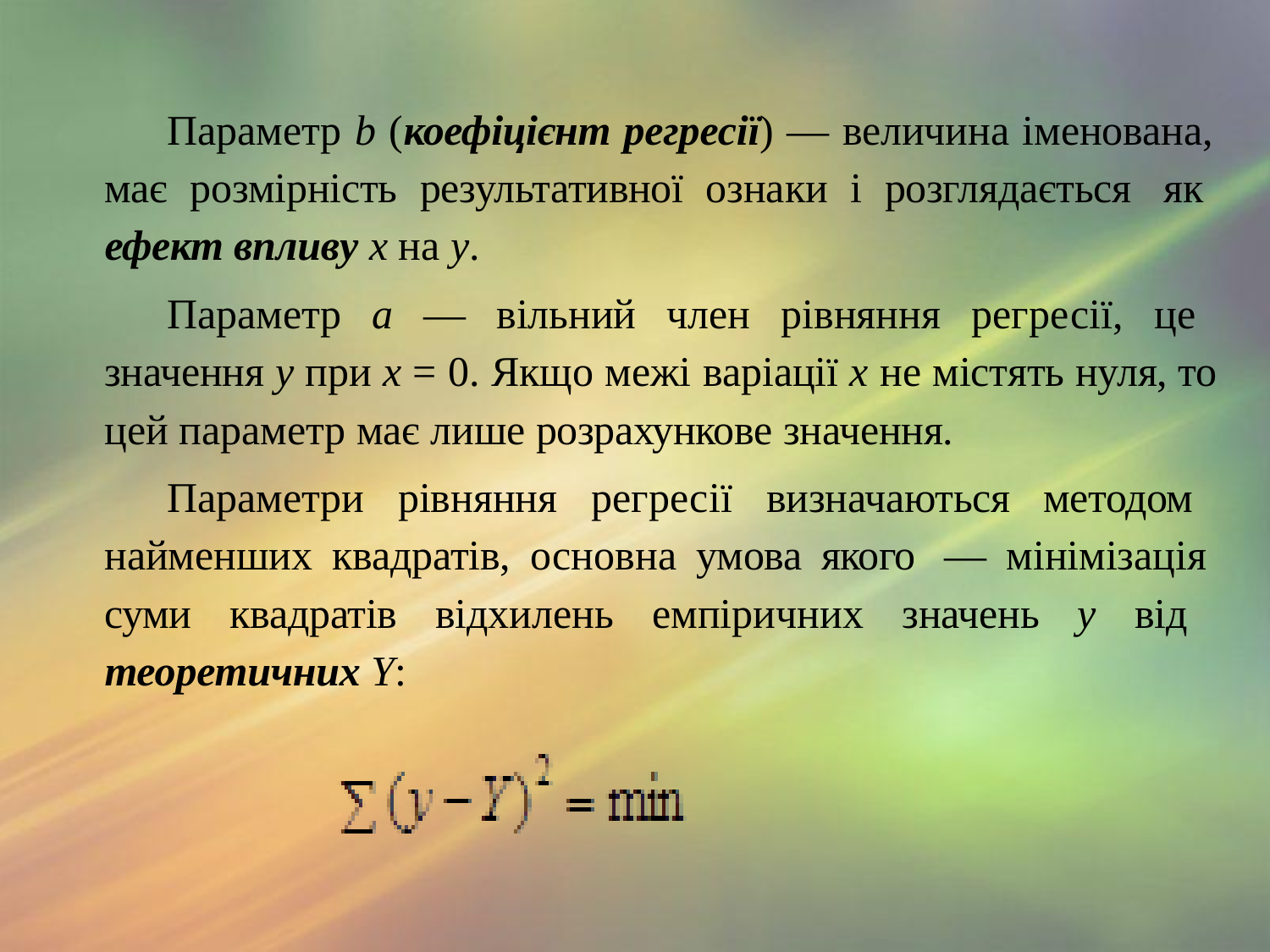

Параметр b (коефіцієнт регресії) — величина іменована,  має розмірність результативної ознаки і розглядається як  ефект впливу x на y.
Параметр a — вільний член рівняння регресії, це  значення y при x = 0. Якщо межі варіації x не містять нуля, то  цей параметр має лише розрахункове значення.
Параметри рівняння регресії визначаються методом  найменших квадратів, основна умова якого — мінімізація  суми квадратів відхилень емпіричних значень y від  теоретичних Y: